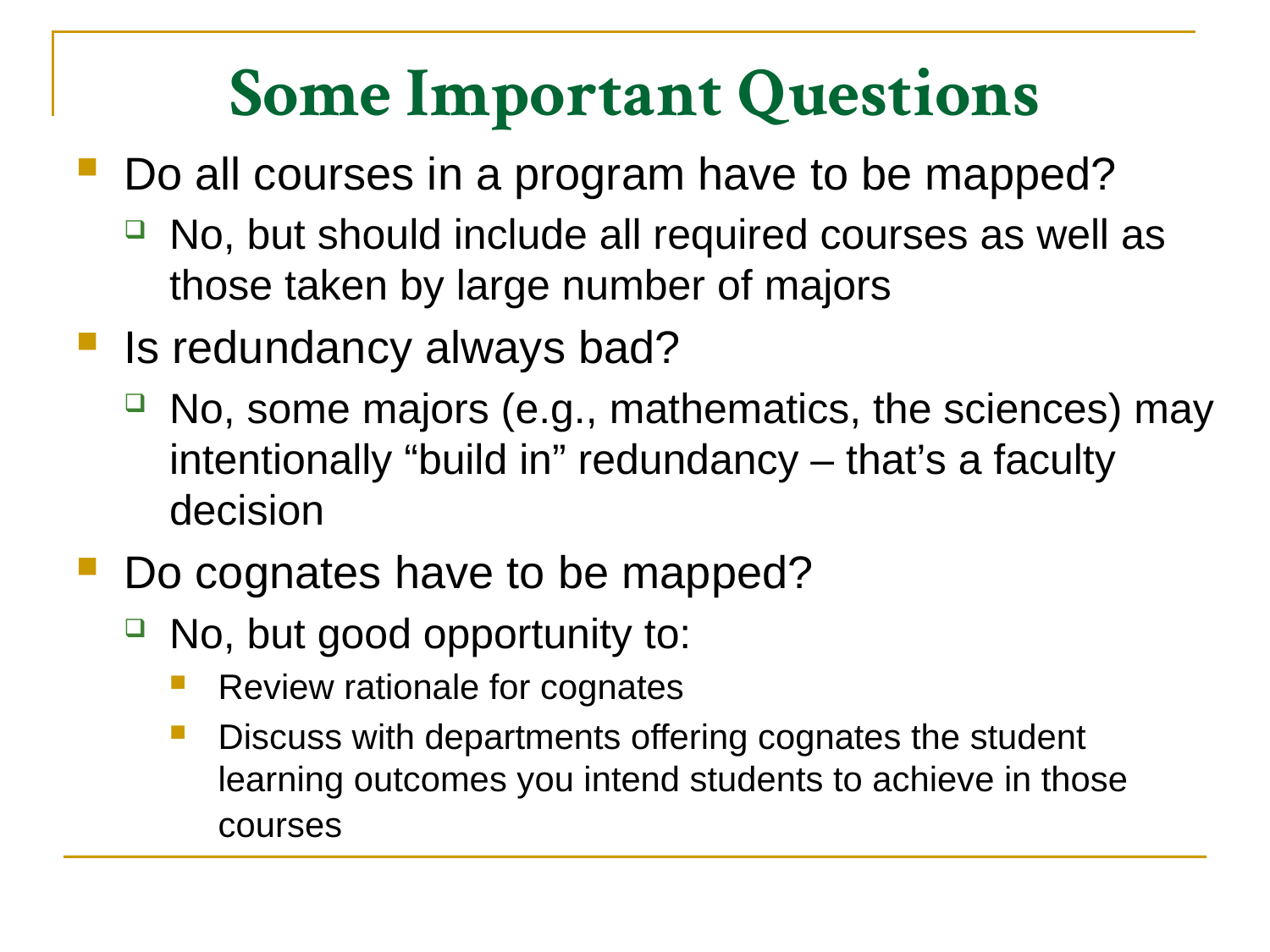

# Some Important Questions
Do all courses in a program have to be mapped?
No, but should include all required courses as well as those taken by large number of majors
Is redundancy always bad?
No, some majors (e.g., mathematics, the sciences) may intentionally “build in” redundancy – that’s a faculty decision
Do cognates have to be mapped?
No, but good opportunity to:
Review rationale for cognates
Discuss with departments offering cognates the student learning outcomes you intend students to achieve in those courses